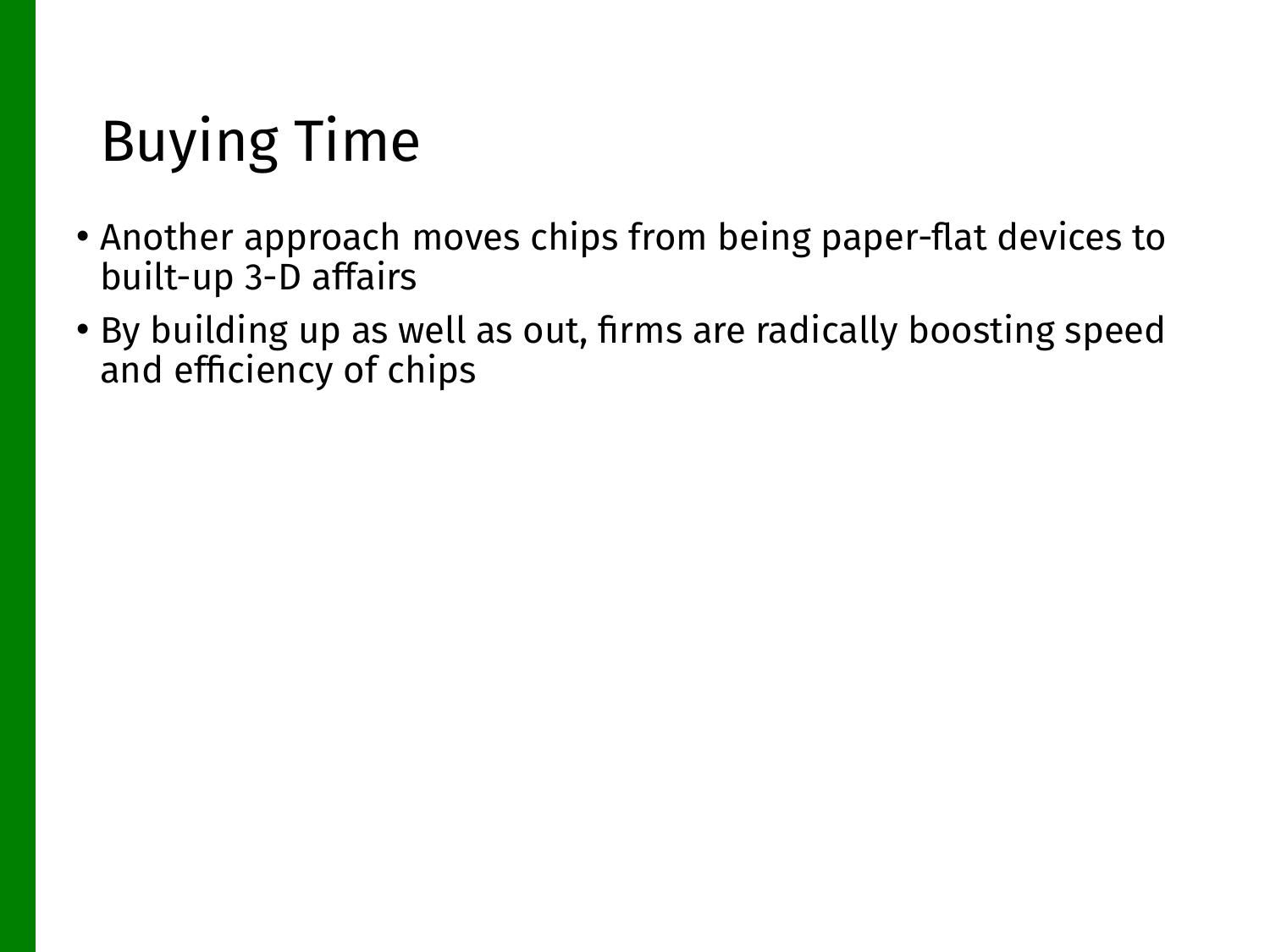

# Buying Time
Another approach moves chips from being paper-flat devices to built-up 3-D affairs
By building up as well as out, firms are radically boosting speed and efficiency of chips
5-58